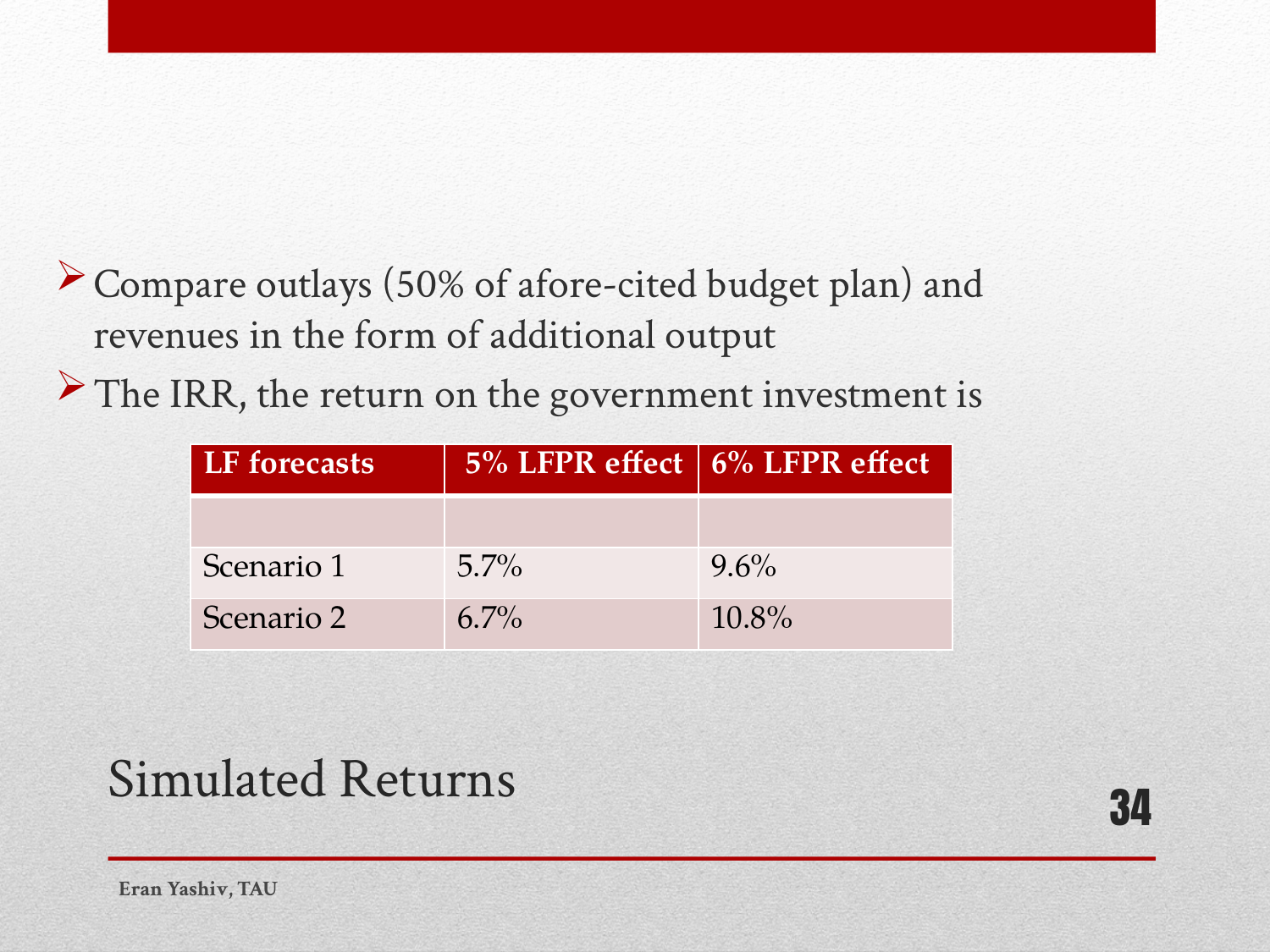

Compare outlays (50% of afore-cited budget plan) and revenues in the form of additional output
The IRR, the return on the government investment is

| LF forecasts | 5% LFPR effect | 6% LFPR effect |
| --- | --- | --- |
|  |  |  |
| Scenario 1 | 5.7% | 9.6% |
| Scenario 2 | 6.7% | 10.8% |
# Simulated Returns
34
Eran Yashiv, TAU